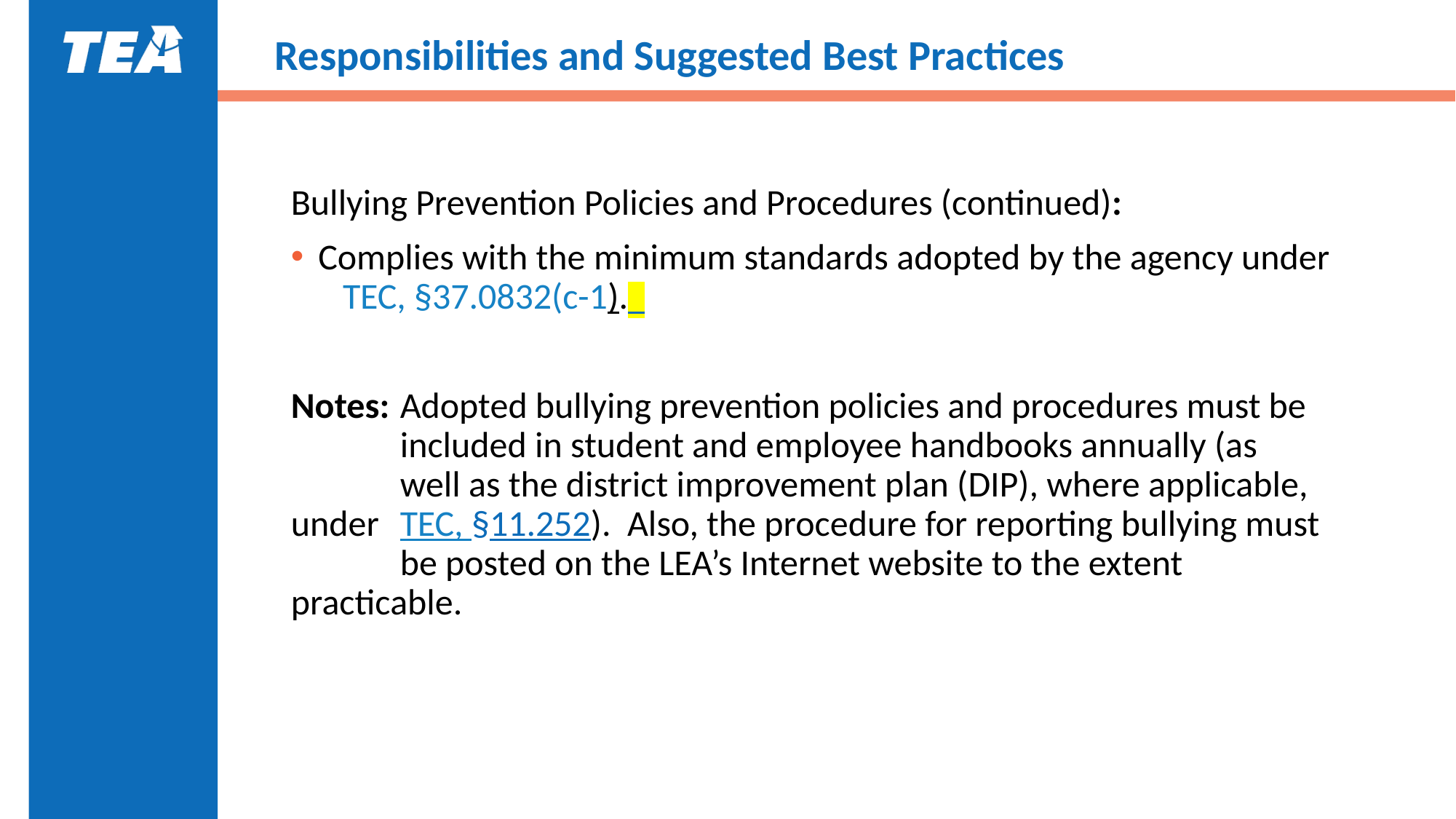

# Responsibilities and Suggested Best Practices
Bullying Prevention Policies and Procedures (continued):
Complies with the minimum standards adopted by the agency under     TEC, §37.0832(c-1).

Notes:	Adopted bullying prevention policies and procedures must be 	included in student and employee handbooks annually (as  	well as the district improvement plan (DIP), where applicable, under 	TEC, §11.252).  Also, the procedure for reporting bullying must 	be posted on the LEA’s Internet website to the extent 	practicable.